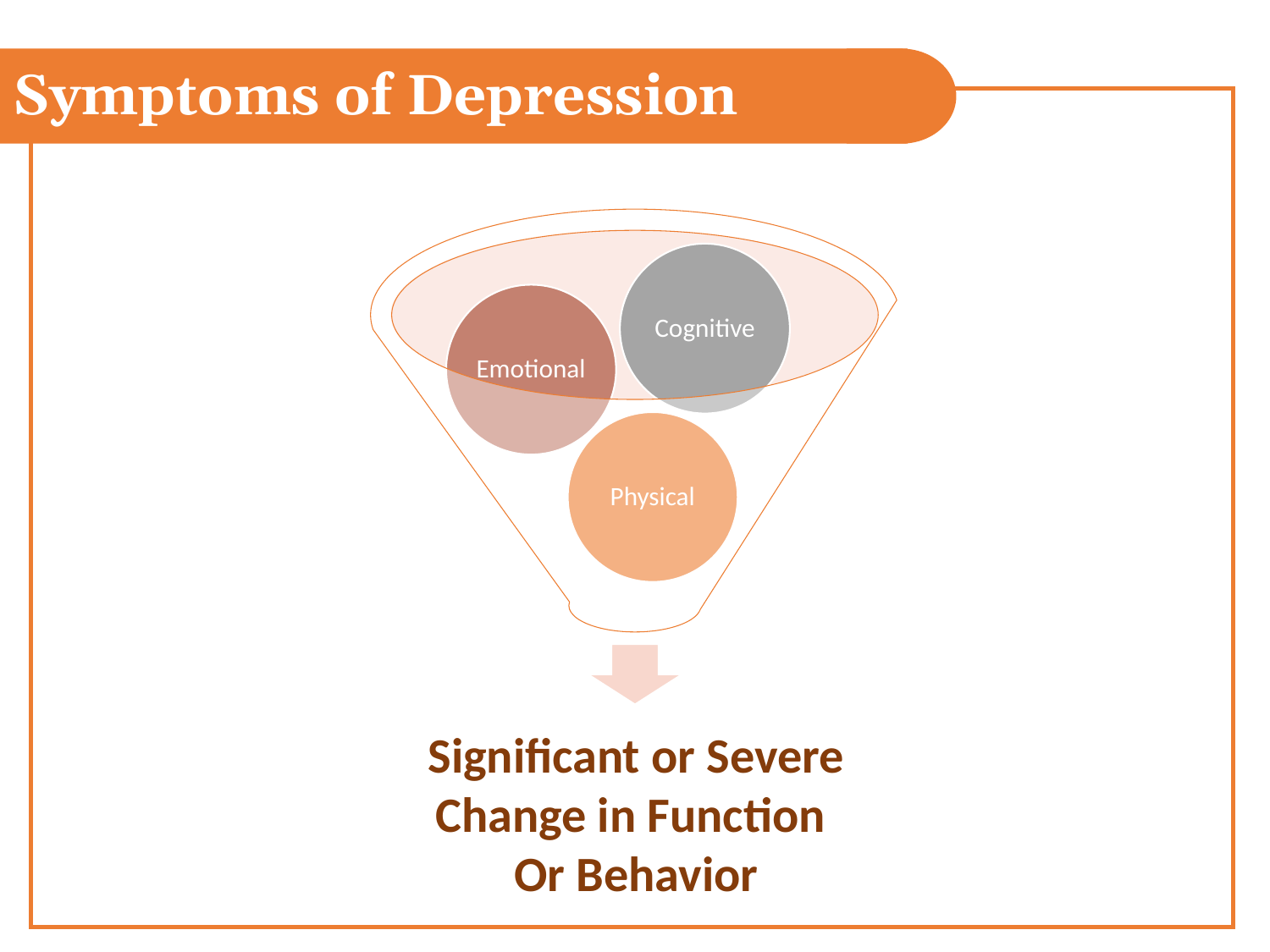

Symptoms of Depression

Physical
Emotional
Cognitive
Significant or Severe
Change in Function
Or Behavior